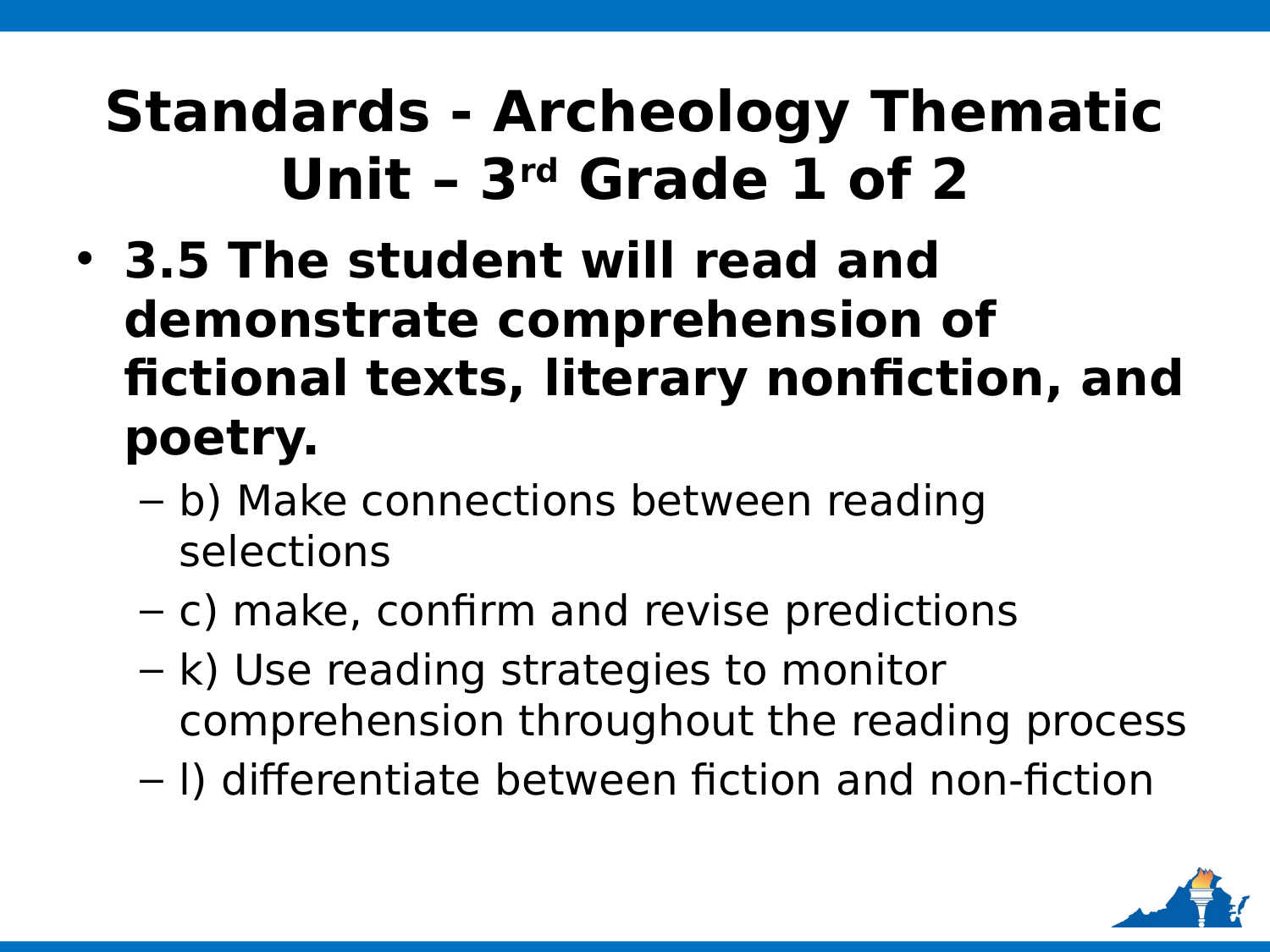

# Standards - Archeology Thematic Unit – 3rd Grade 1 of 2
3.5 The student will read and demonstrate comprehension of fictional texts, literary nonfiction, and poetry.
b) Make connections between reading selections
c) make, confirm and revise predictions
k) Use reading strategies to monitor comprehension throughout the reading process
l) differentiate between fiction and non-fiction